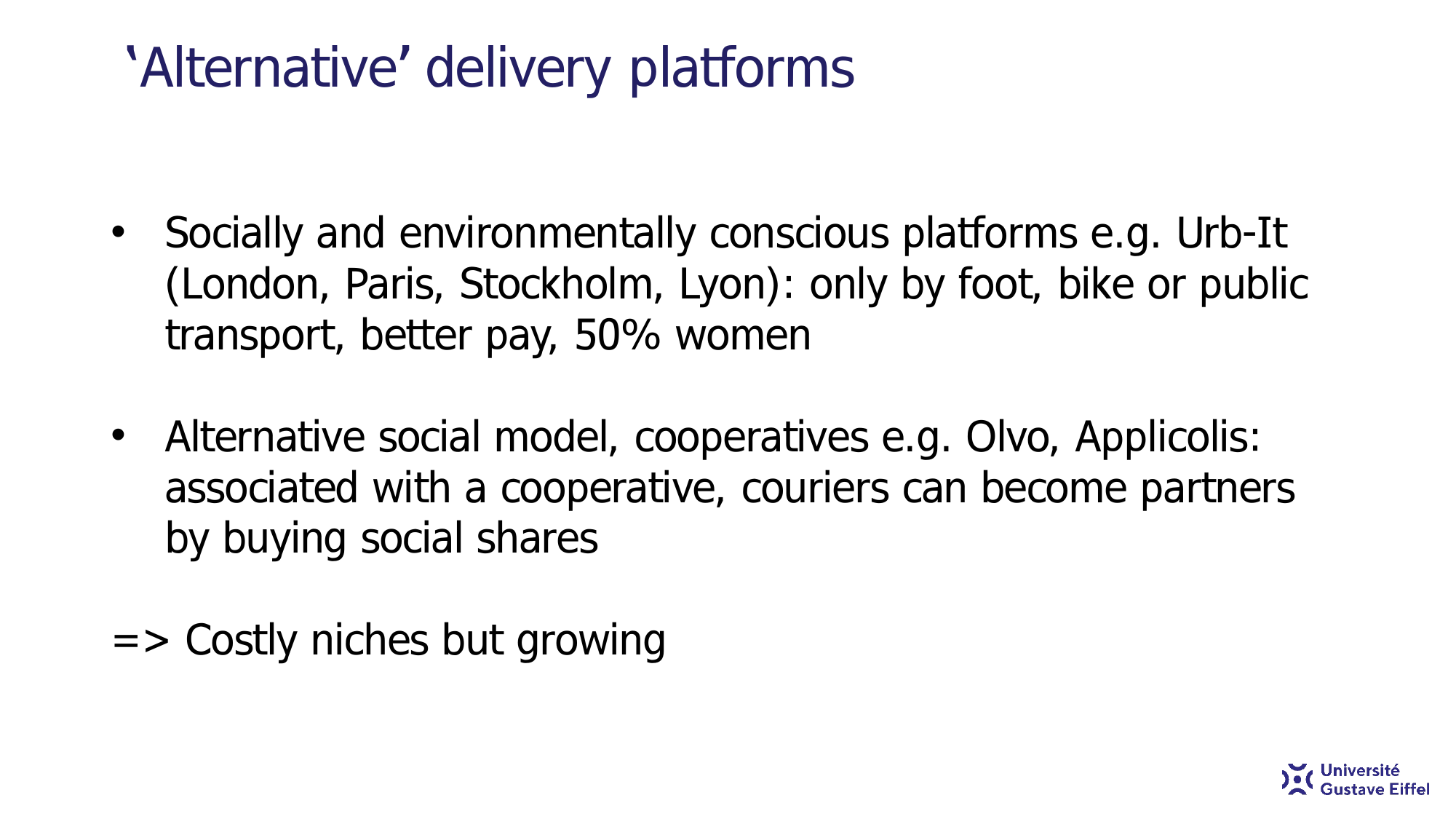

# ‘Alternative’ delivery platforms
Socially and environmentally conscious platforms e.g. Urb-It (London, Paris, Stockholm, Lyon): only by foot, bike or public transport, better pay, 50% women

Alternative social model, cooperatives e.g. Olvo, Applicolis: associated with a cooperative, couriers can become partners by buying social shares

=> Costly niches but growing